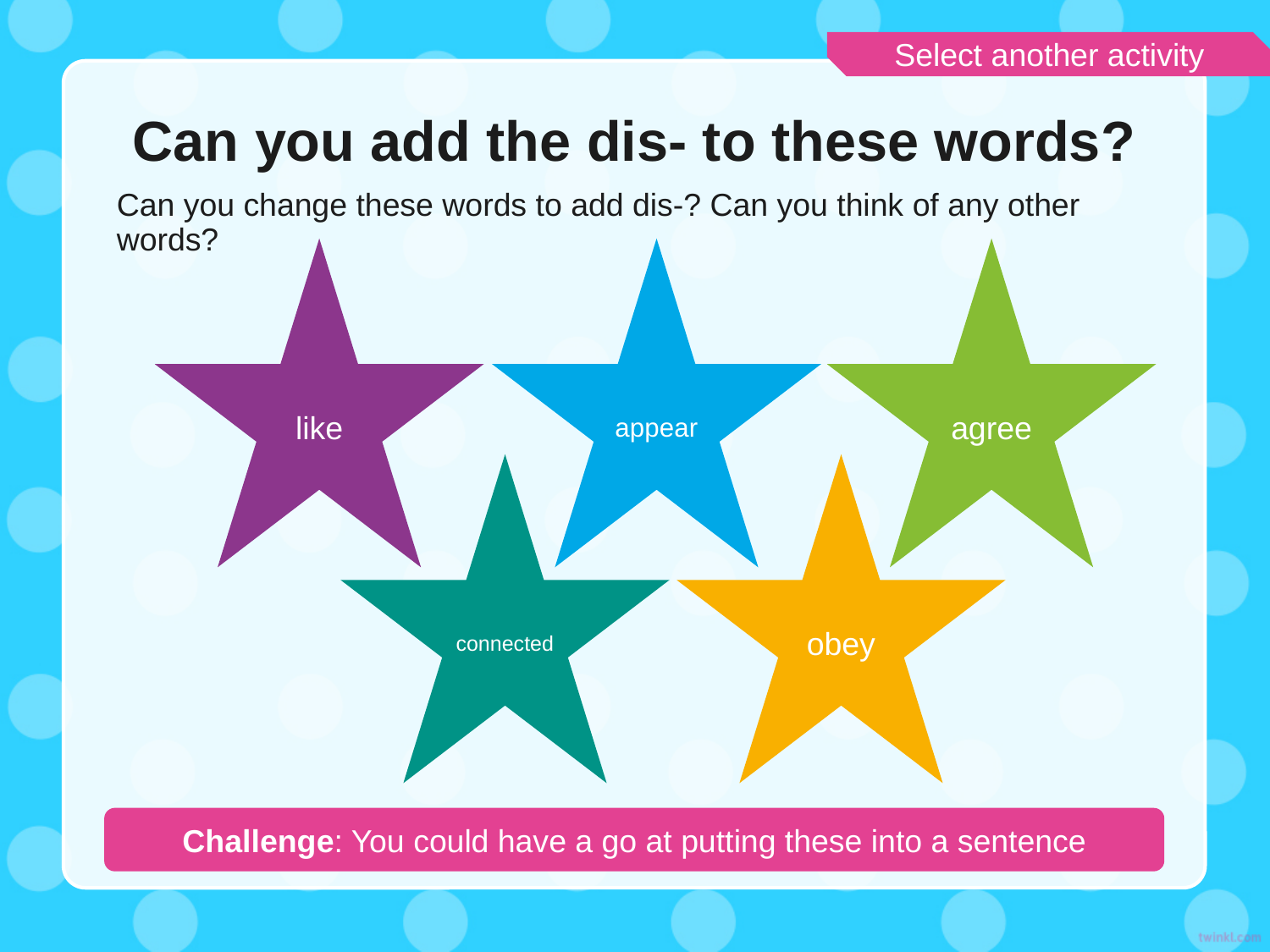

Select another activity
# Can you add the dis- to these words?
Can you change these words to add dis-? Can you think of any other words?
like
appear
agree
connected
obey
Challenge: You could have a go at putting these into a sentence